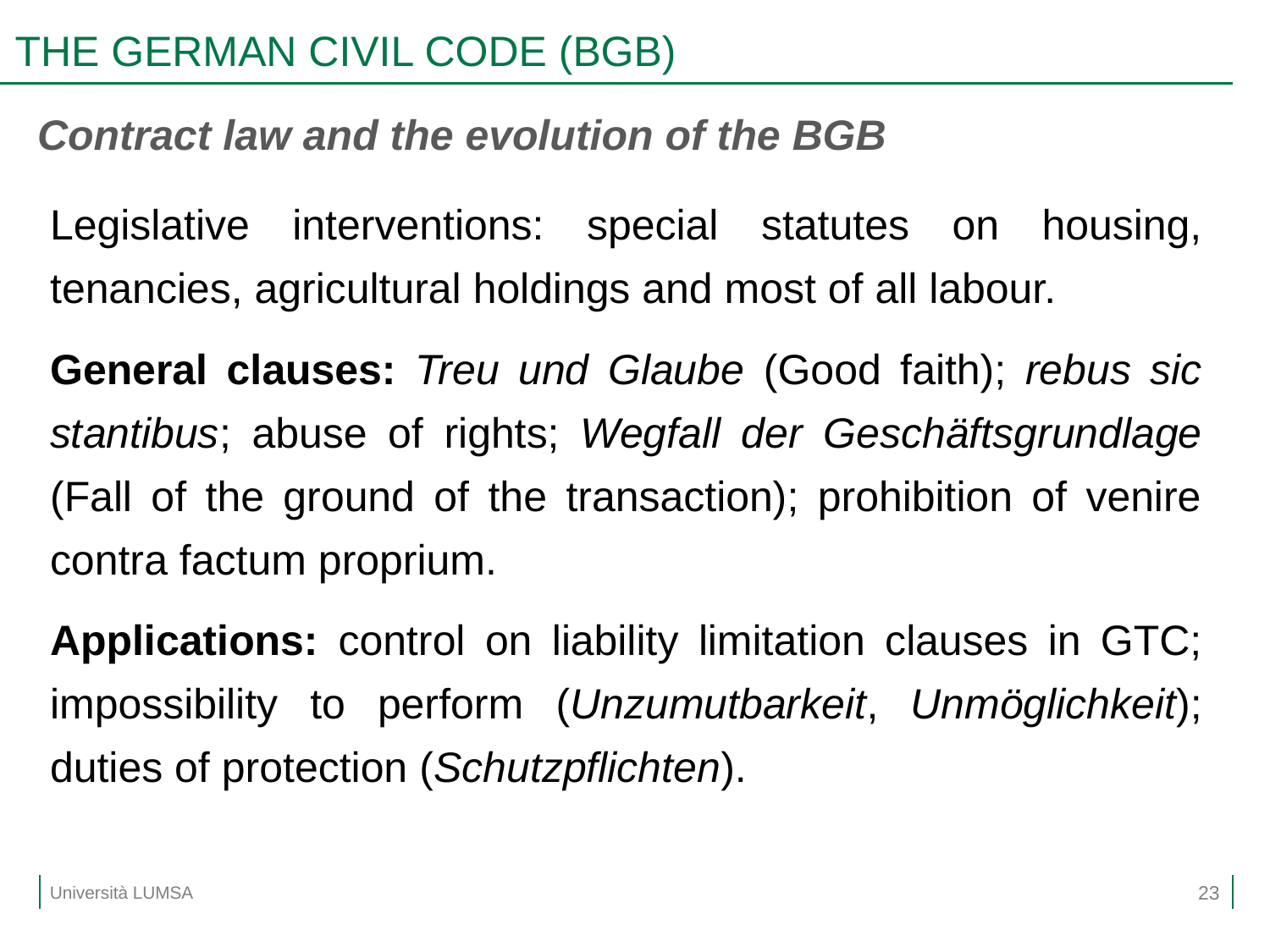

# THE GERMAN CIVIL CODE (BGB)
Contract law and the evolution of the BGB
Legislative interventions: special statutes on housing, tenancies, agricultural holdings and most of all labour.
General clauses: Treu und Glaube (Good faith); rebus sic stantibus; abuse of rights; Wegfall der Geschäftsgrundlage (Fall of the ground of the transaction); prohibition of venire contra factum proprium.
Applications: control on liability limitation clauses in GTC; impossibility to perform (Unzumutbarkeit, Unmöglichkeit); duties of protection (Schutzpflichten).
23